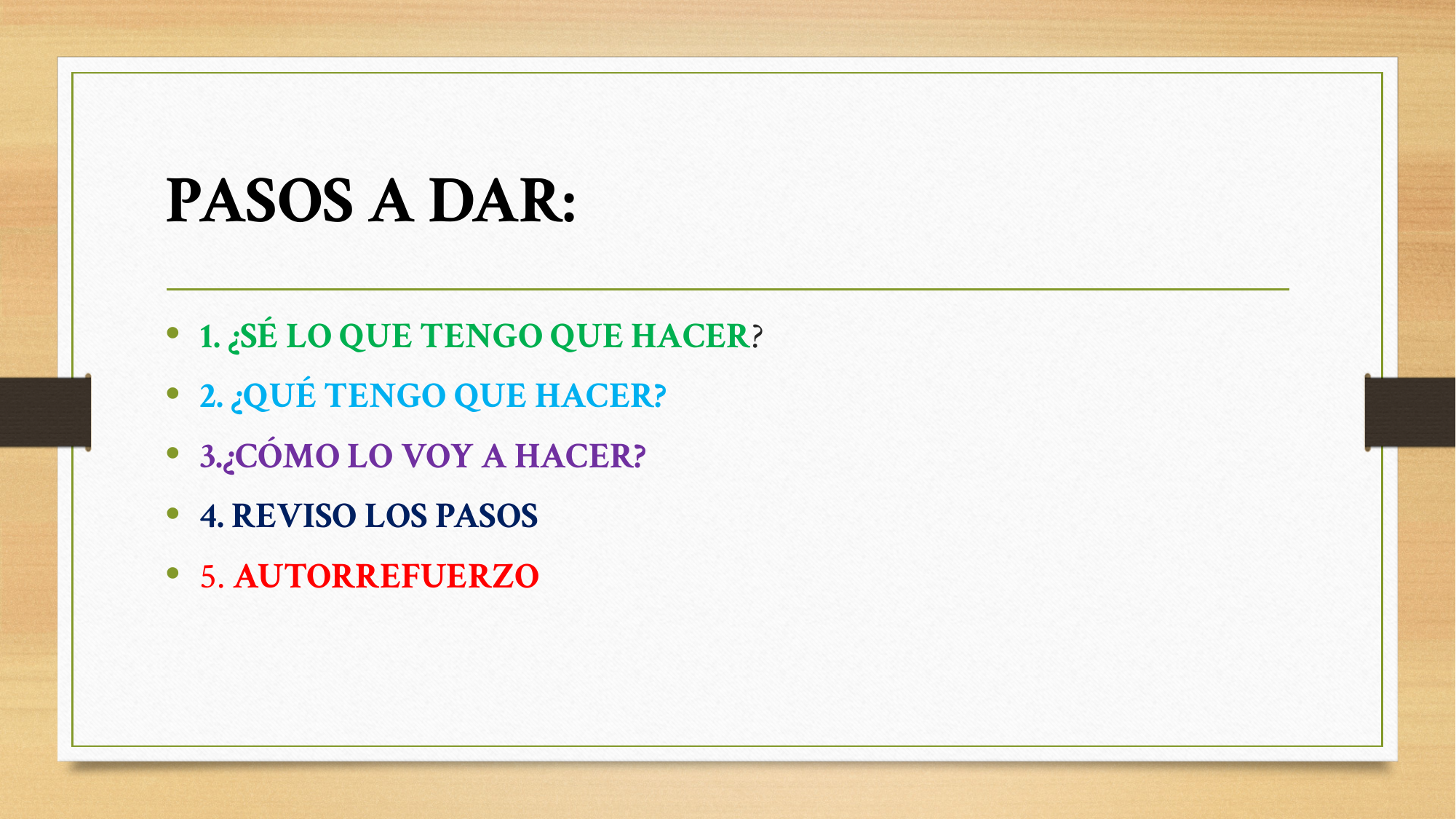

# PASOS A DAR:
1. ¿SÉ LO QUE TENGO QUE HACER?
2. ¿QUÉ TENGO QUE HACER?
3.¿CÓMO LO VOY A HACER?
4. REVISO LOS PASOS
5. AUTORREFUERZO